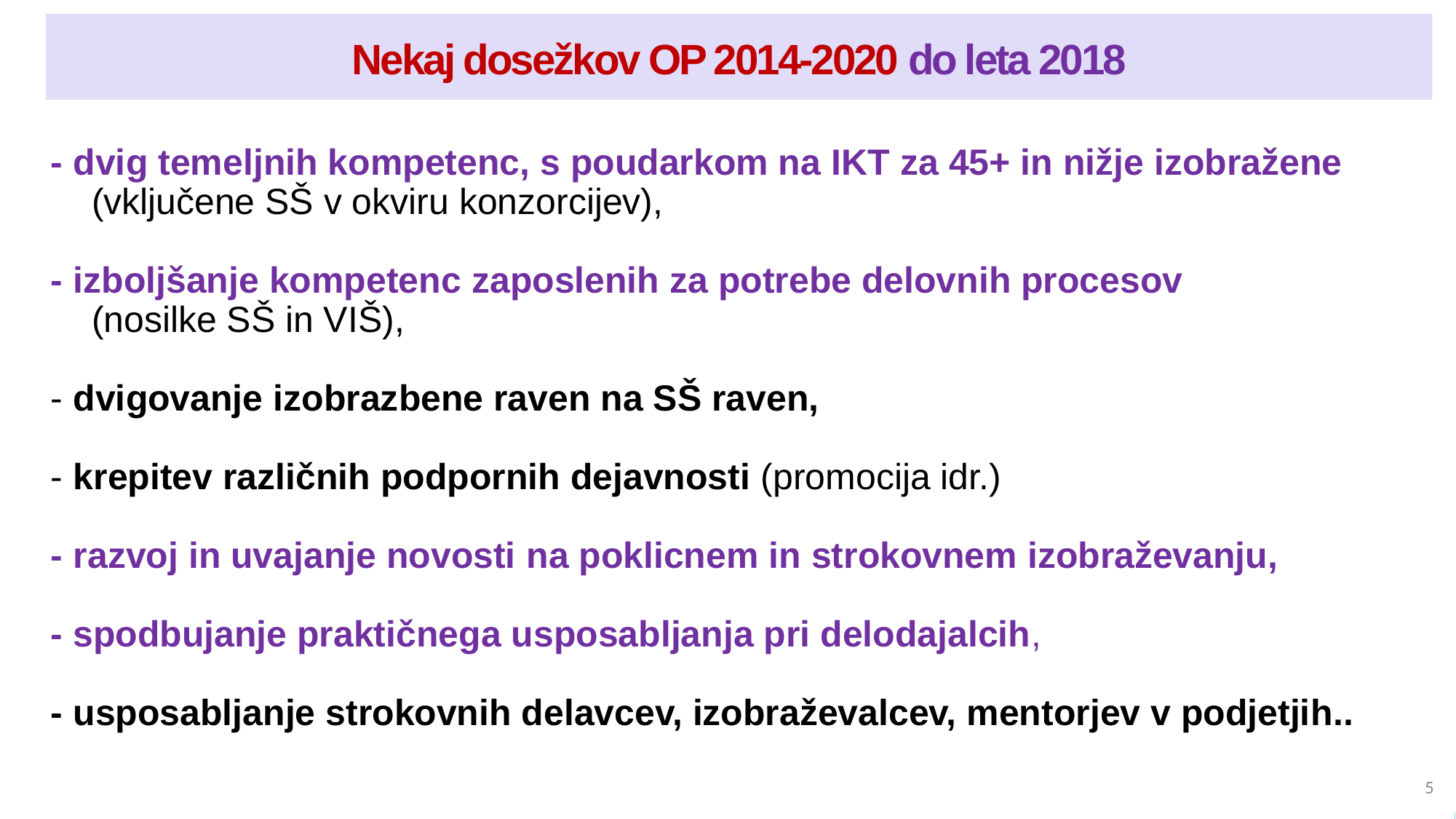

# Nekaj dosežkov OP 2014-2020 do leta 2018

     - dvig temeljnih kompetenc, s poudarkom na IKT za 45+ in nižje izobražene
         (vključene SŠ v okviru konzorcijev),

     - izboljšanje kompetenc zaposlenih za potrebe delovnih procesov
         (nosilke SŠ in VIŠ),

     - dvigovanje izobrazbene raven na SŠ raven,

     - krepitev različnih podpornih dejavnosti (promocija idr.)

     - razvoj in uvajanje novosti na poklicnem in strokovnem izobraževanju,

     - spodbujanje praktičnega usposabljanja pri delodajalcih,

     - usposabljanje strokovnih delavcev, izobraževalcev, mentorjev v podjetjih..

5